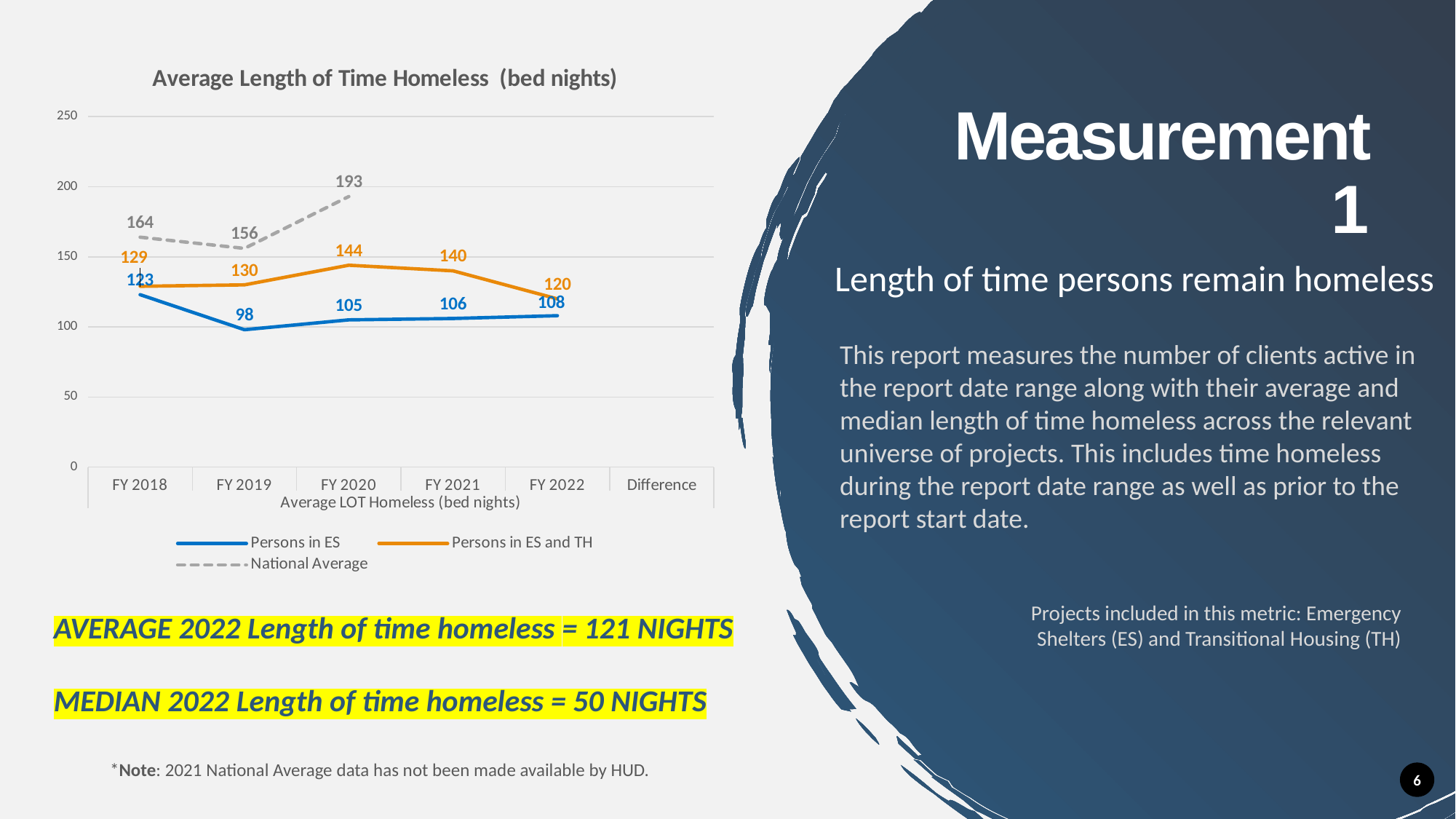

[unsupported chart]

# Measurement 1
Length of time persons remain homeless
This report measures the number of clients active in the report date range along with their average and median length of time homeless across the relevant universe of projects. This includes time homeless during the report date range as well as prior to the report start date.
Projects included in this metric: Emergency Shelters (ES) and Transitional Housing (TH)
average 2022 Length of time homeless = 121 nights
median 2022 Length of time homeless = 50 nights
*Note: 2021 National Average data has not been made available by HUD.
6